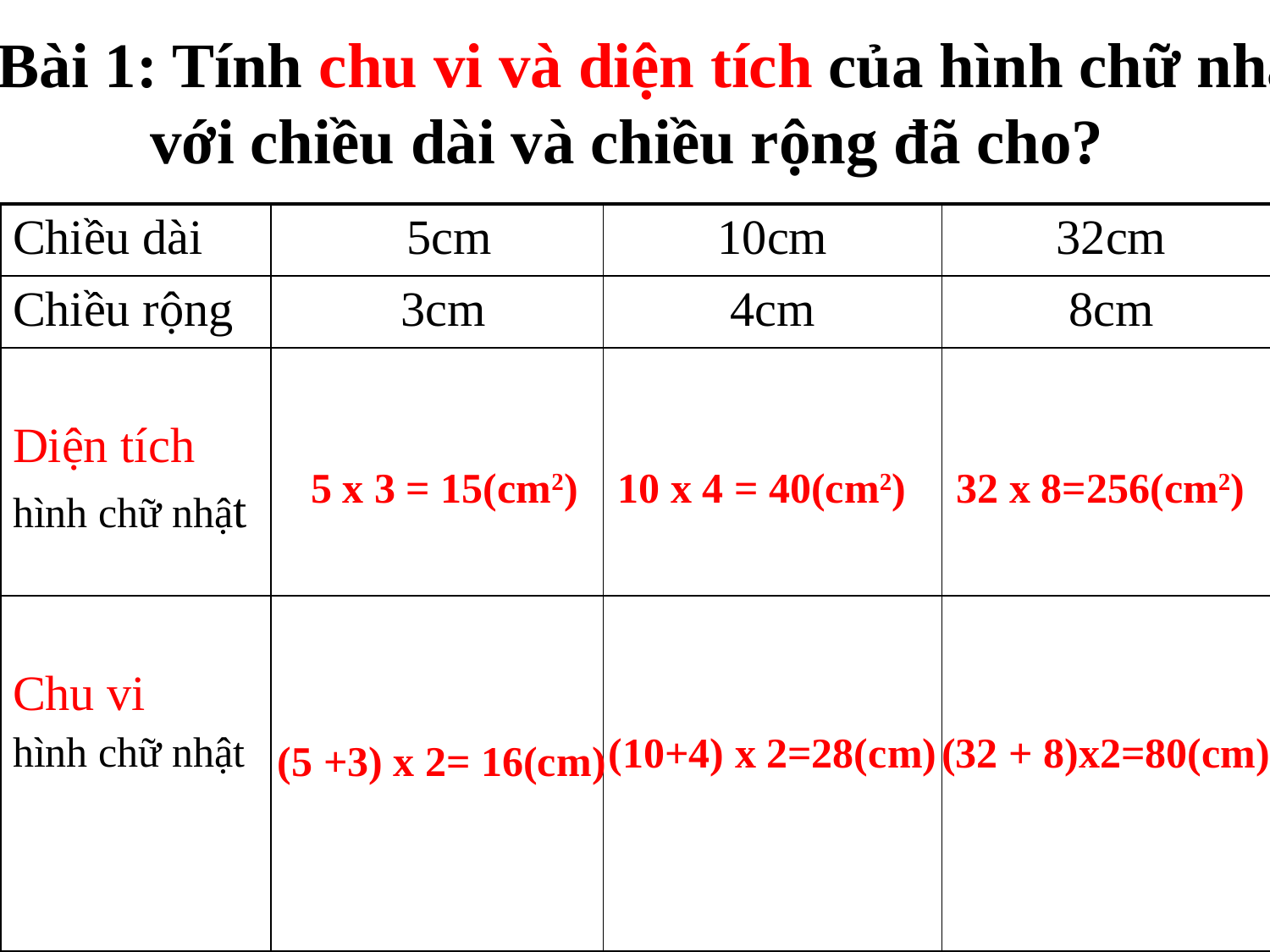

Bài 1: Tính chu vi và diện tích của hình chữ nhật
 với chiều dài và chiều rộng đã cho?
| Chiều dài | 5cm | 10cm | 32cm |
| --- | --- | --- | --- |
| Chiều rộng | 3cm | 4cm | 8cm |
| Diện tích hình chữ nhật |  |  |  |
| Chu vi hình chữ nhật |  |  |  |
5 x 3 = 15(cm2)
10 x 4 = 40(cm2)
    32 x 8=256(cm2)
 (5 +3) x 2= 16(cm)
(10+4) x 2=28(cm)
   (32 + 8)x2=80(cm)